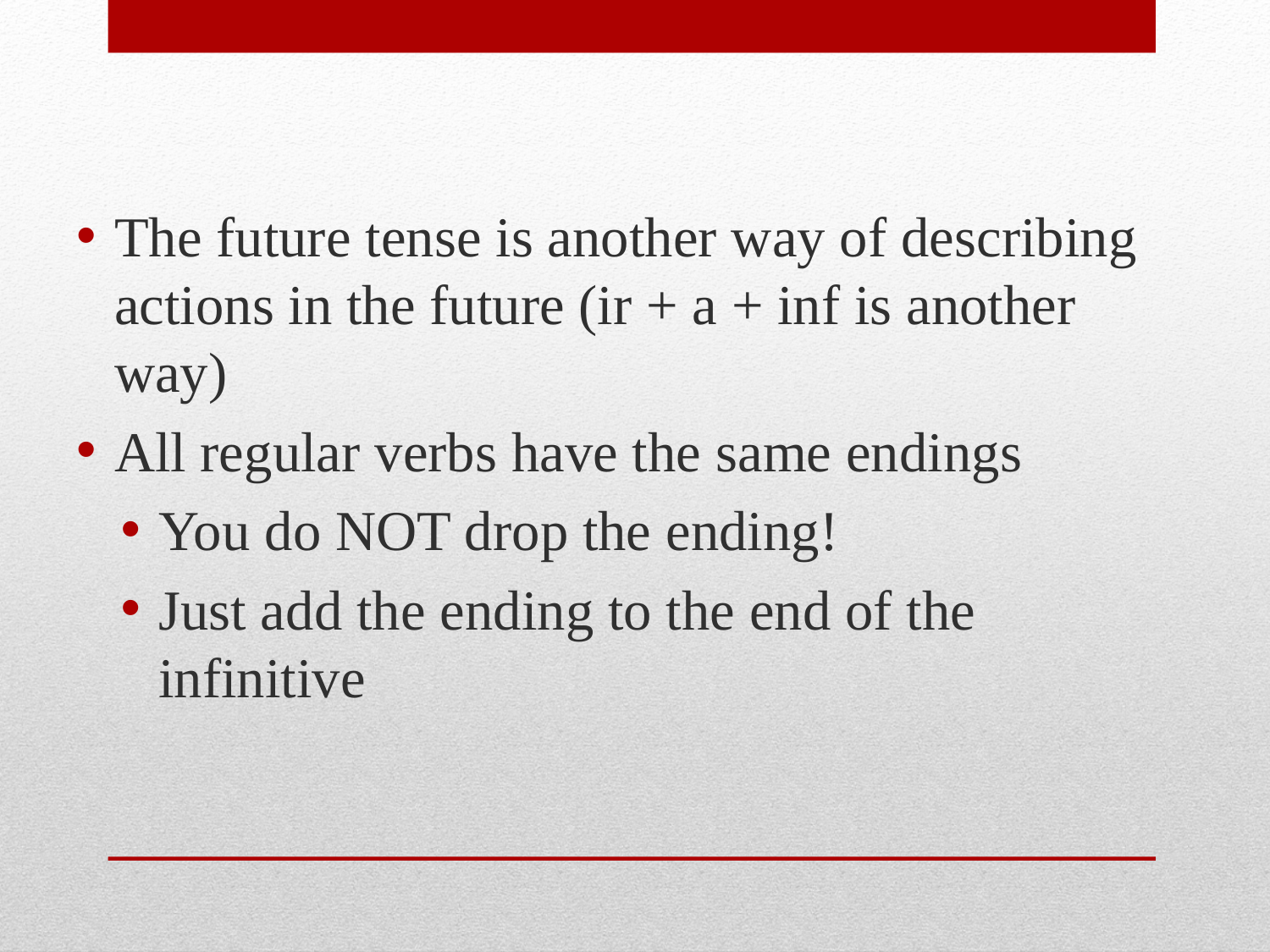

The future tense is another way of describing actions in the future (ir + a + inf is another way)
All regular verbs have the same endings
You do NOT drop the ending!
Just add the ending to the end of the infinitive